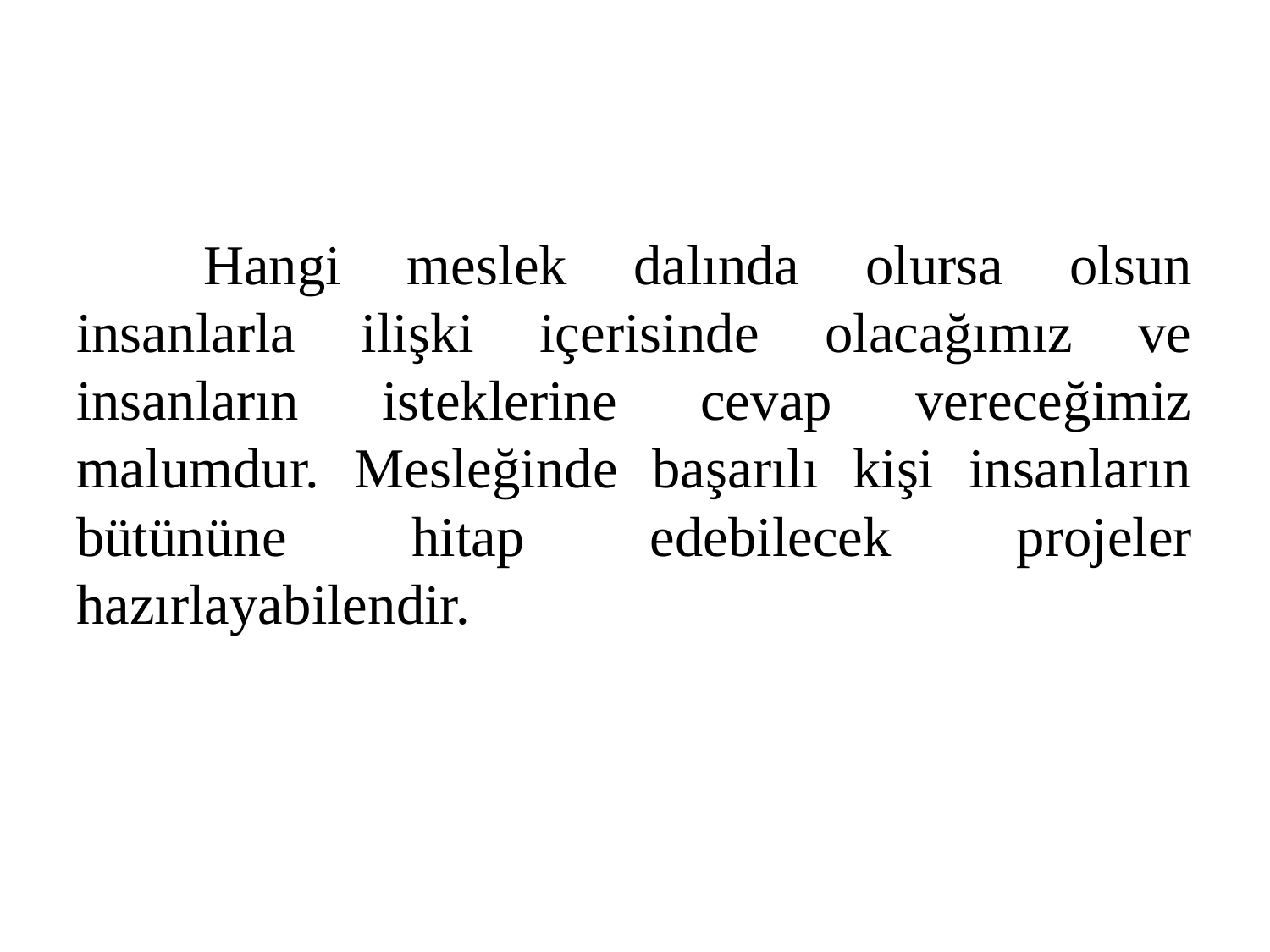

Hangi meslek dalında olursa olsun insanlarla ilişki içerisinde olacağımız ve insanların isteklerine cevap vereceğimiz malumdur. Mesleğinde başarılı kişi insanların bütününe hitap edebilecek projeler hazırlayabilendir.